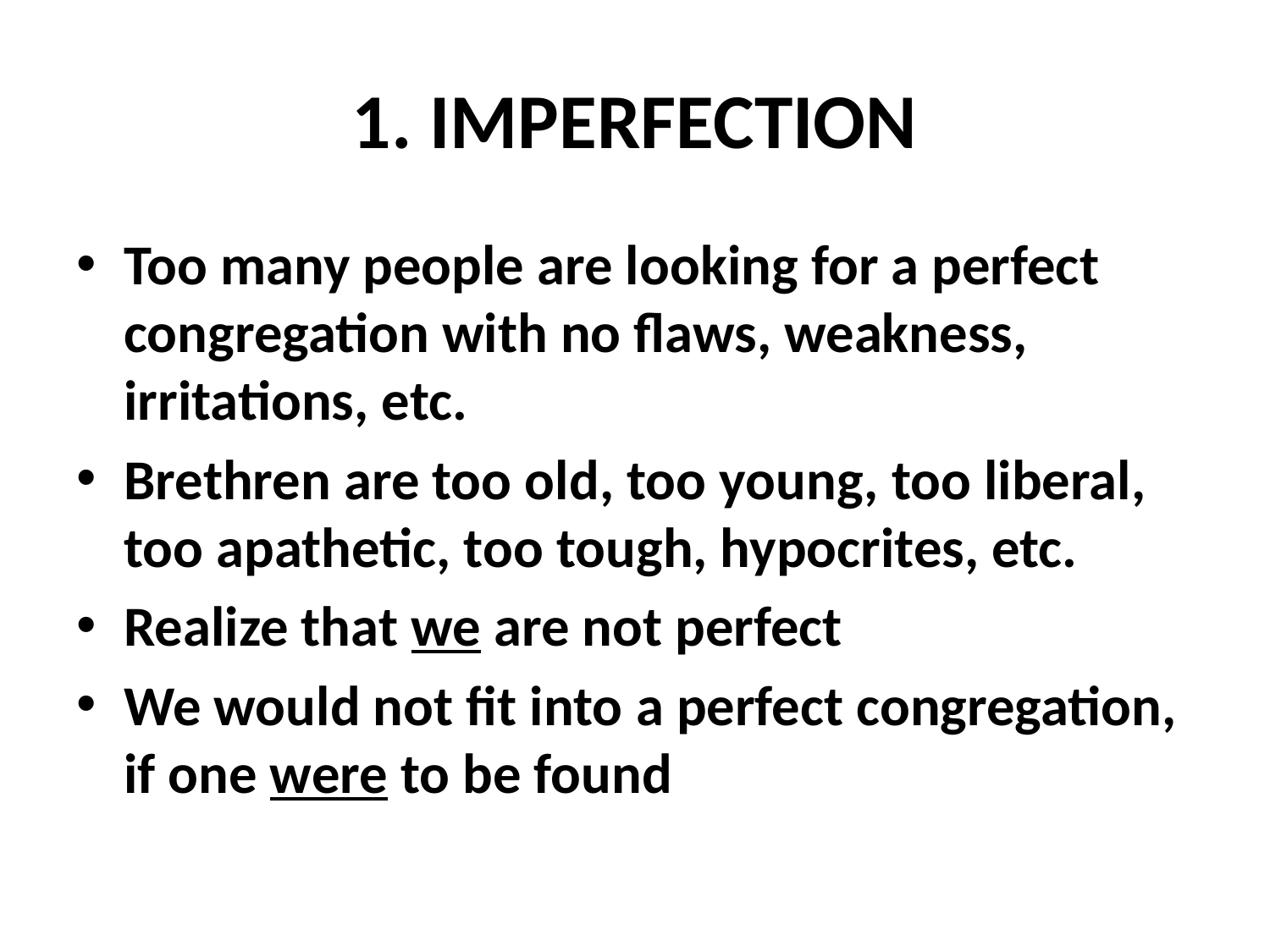

# 1. IMPERFECTION
Too many people are looking for a perfect congregation with no flaws, weakness, irritations, etc.
Brethren are too old, too young, too liberal, too apathetic, too tough, hypocrites, etc.
Realize that we are not perfect
We would not fit into a perfect congregation, if one were to be found